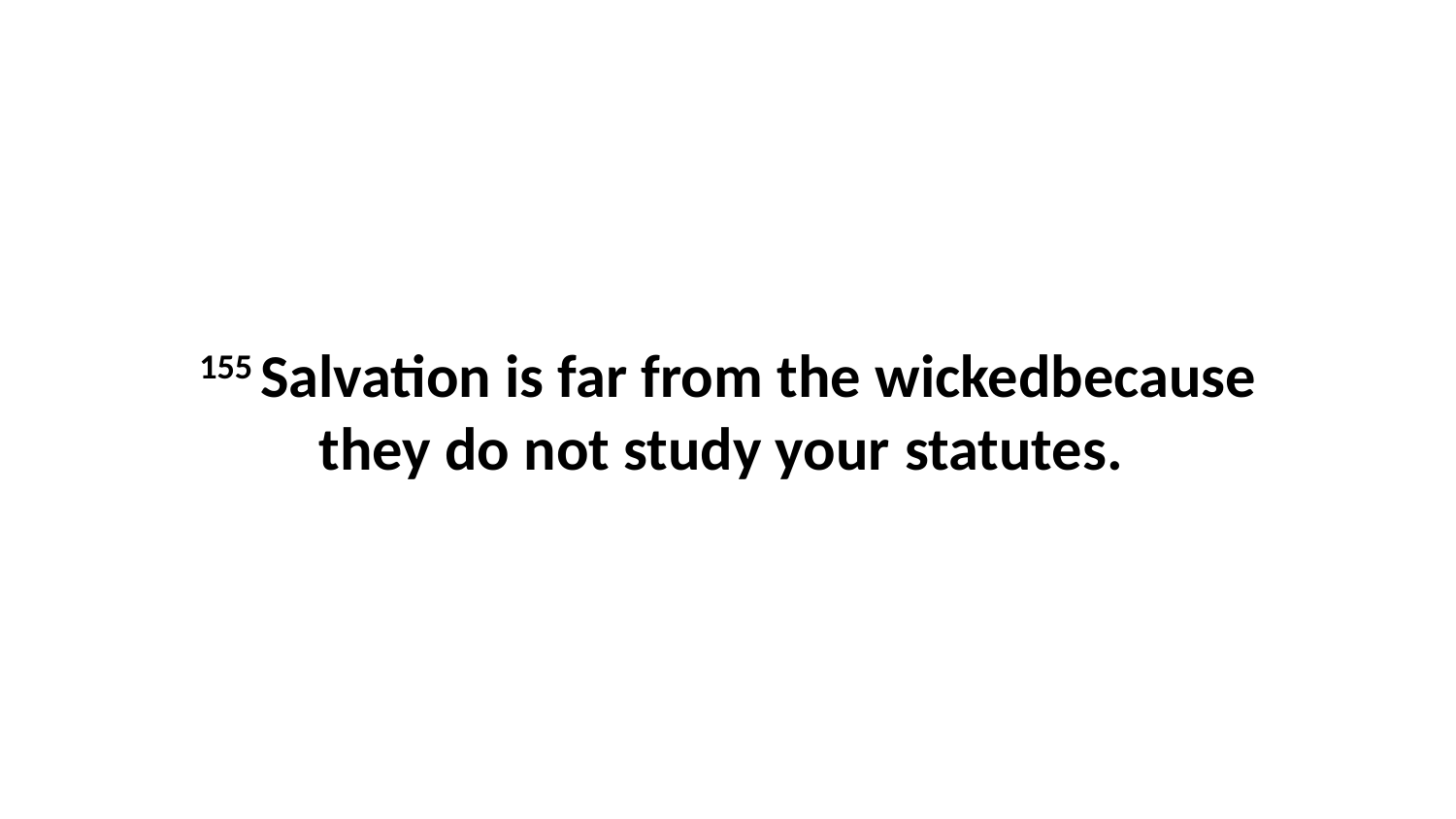

155 Salvation is far from the wickedbecause they do not study your statutes.